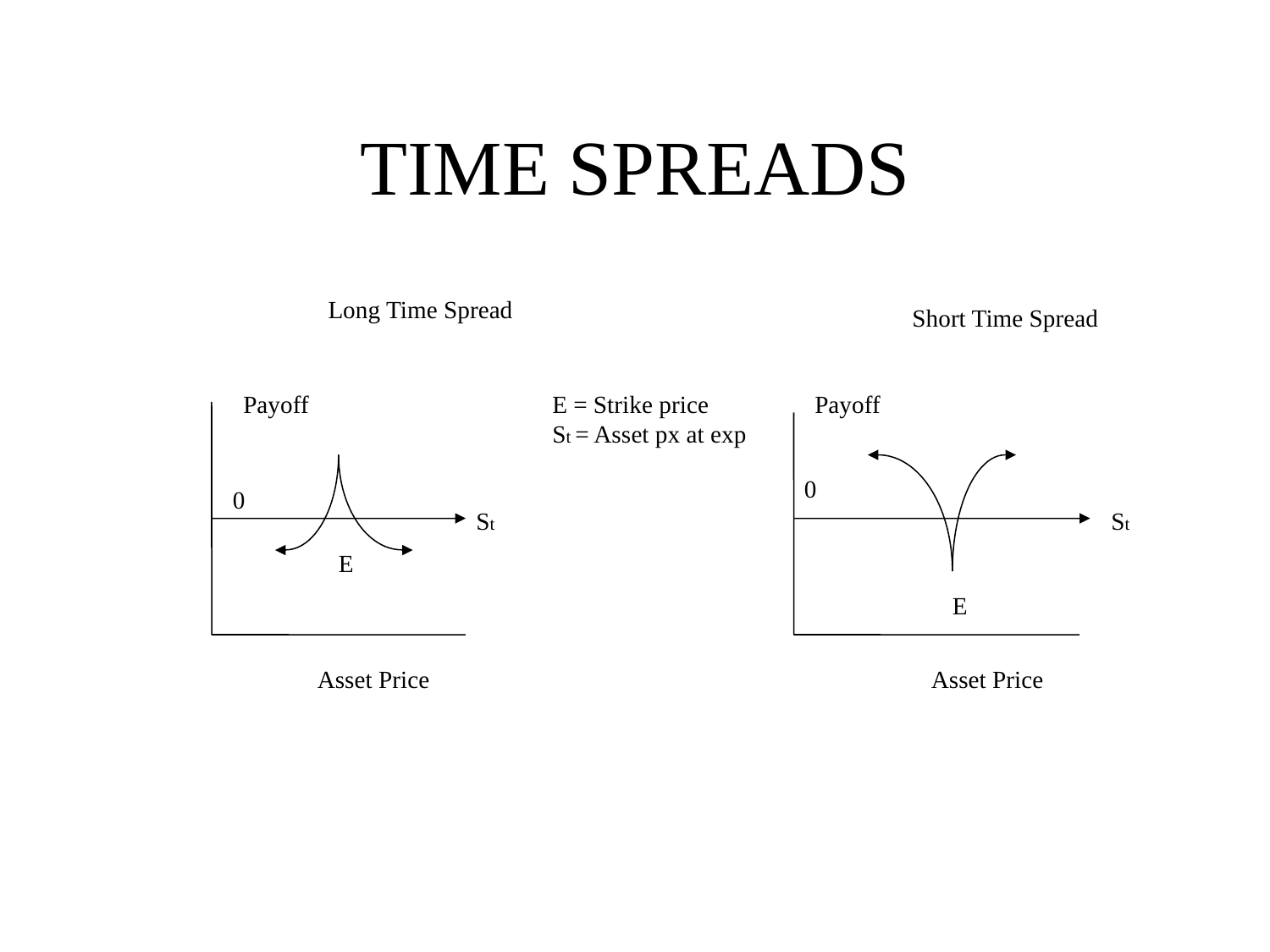

# TIME SPREADS

Long Time Spread
Short Time Spread

Payoff
E = Strike price
St = Asset px at exp
Payoff

0
0
St
St

E

E

Asset Price
Asset Price